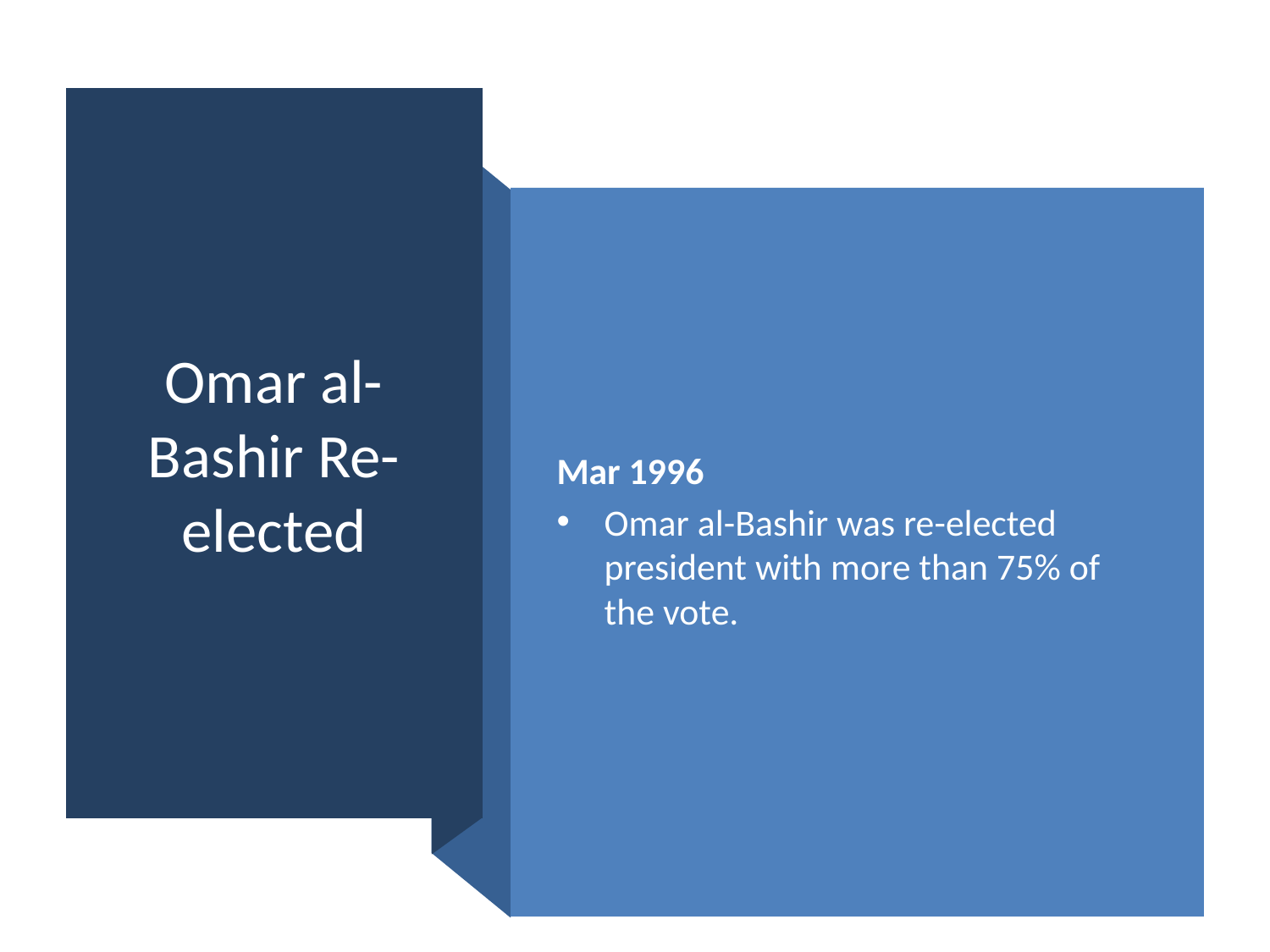

# Omar al-Bashir Re-elected

Mar 1996
Omar al-Bashir was re-elected president with more than 75% of the vote.